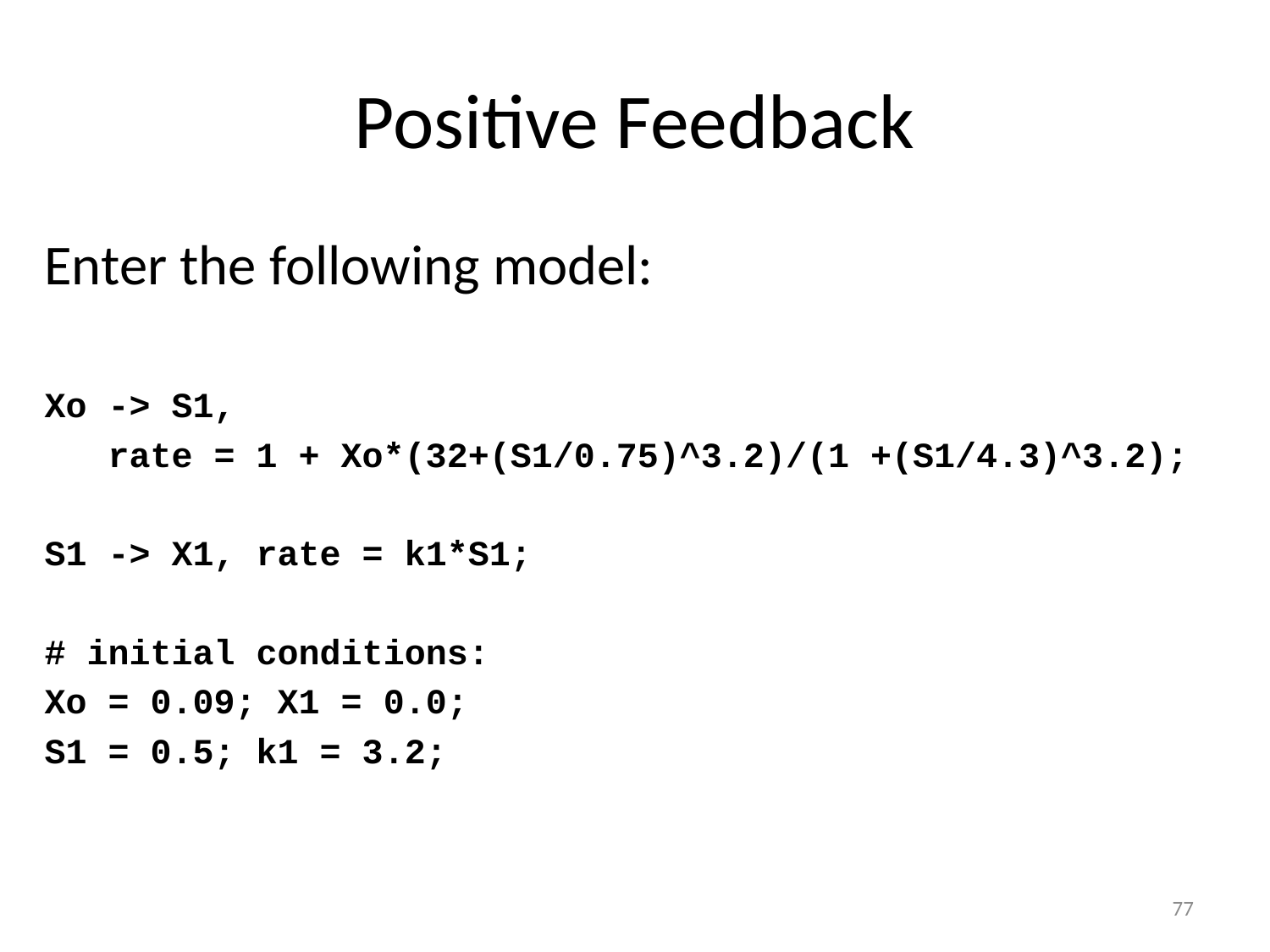

# Positive Feedback
Enter the following model:

Xo -> S1,
   rate = 1 + Xo*(32+(S1/0.75)^3.2)/(1 +(S1/4.3)^3.2);

S1 -> X1, rate = k1*S1;

# initial conditions:
Xo = 0.09; X1 = 0.0;
S1 = 0.5; k1 = 3.2;

77